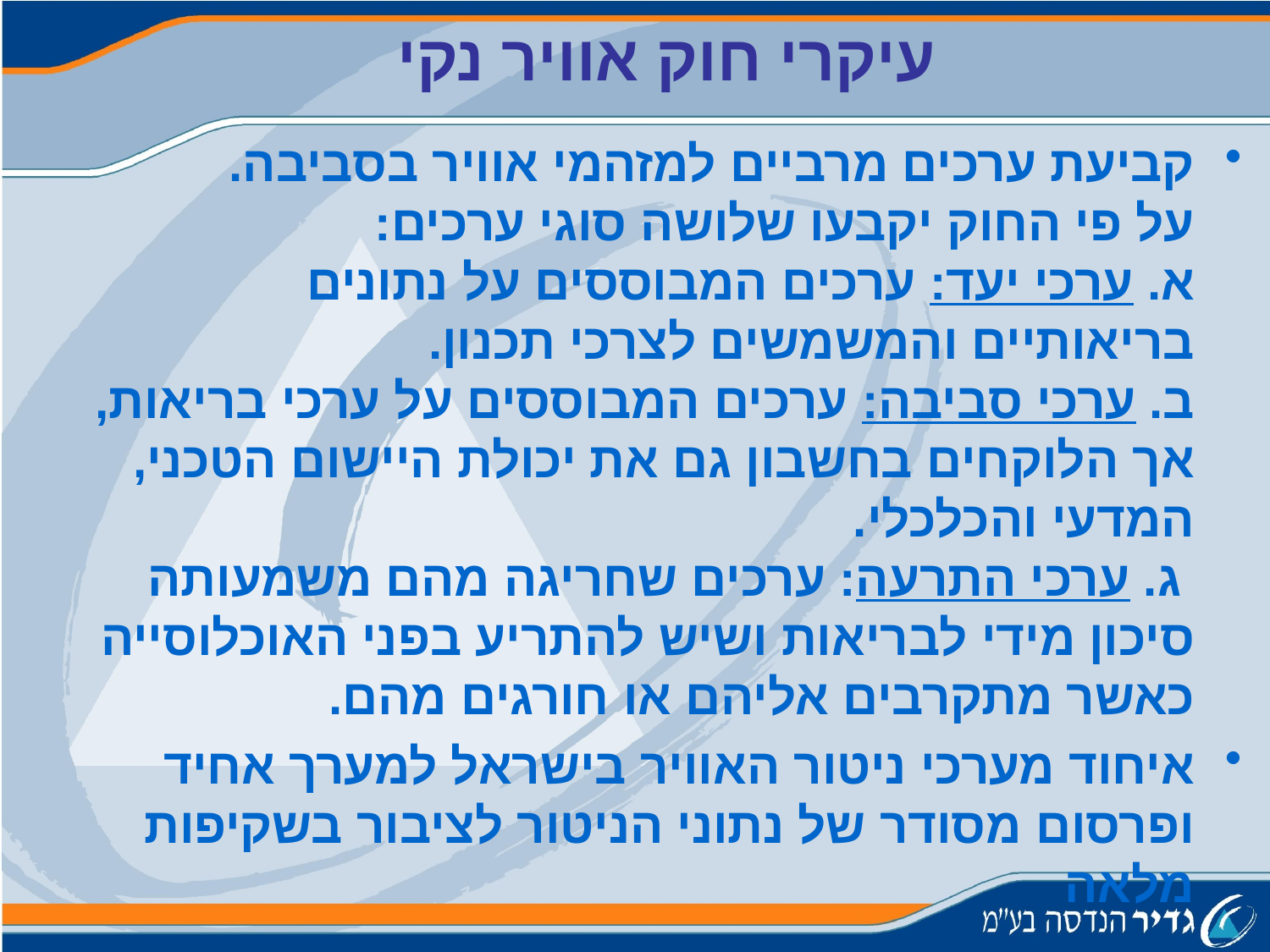

עיקרי חוק אוויר נקי
קביעת ערכים מרביים למזהמי אוויר בסביבה.
על פי החוק יקבעו שלושה סוגי ערכים:
א. ערכי יעד: ערכים המבוססים על נתונים בריאותיים והמשמשים לצרכי תכנון.
ב. ערכי סביבה: ערכים המבוססים על ערכי בריאות, אך הלוקחים בחשבון גם את יכולת היישום הטכני, המדעי והכלכלי.
 ג. ערכי התרעה: ערכים שחריגה מהם משמעותה סיכון מידי לבריאות ושיש להתריע בפני האוכלוסייה כאשר מתקרבים אליהם או חורגים מהם.
איחוד מערכי ניטור האוויר בישראל למערך אחיד ופרסום מסודר של נתוני הניטור לציבור בשקיפות מלאה